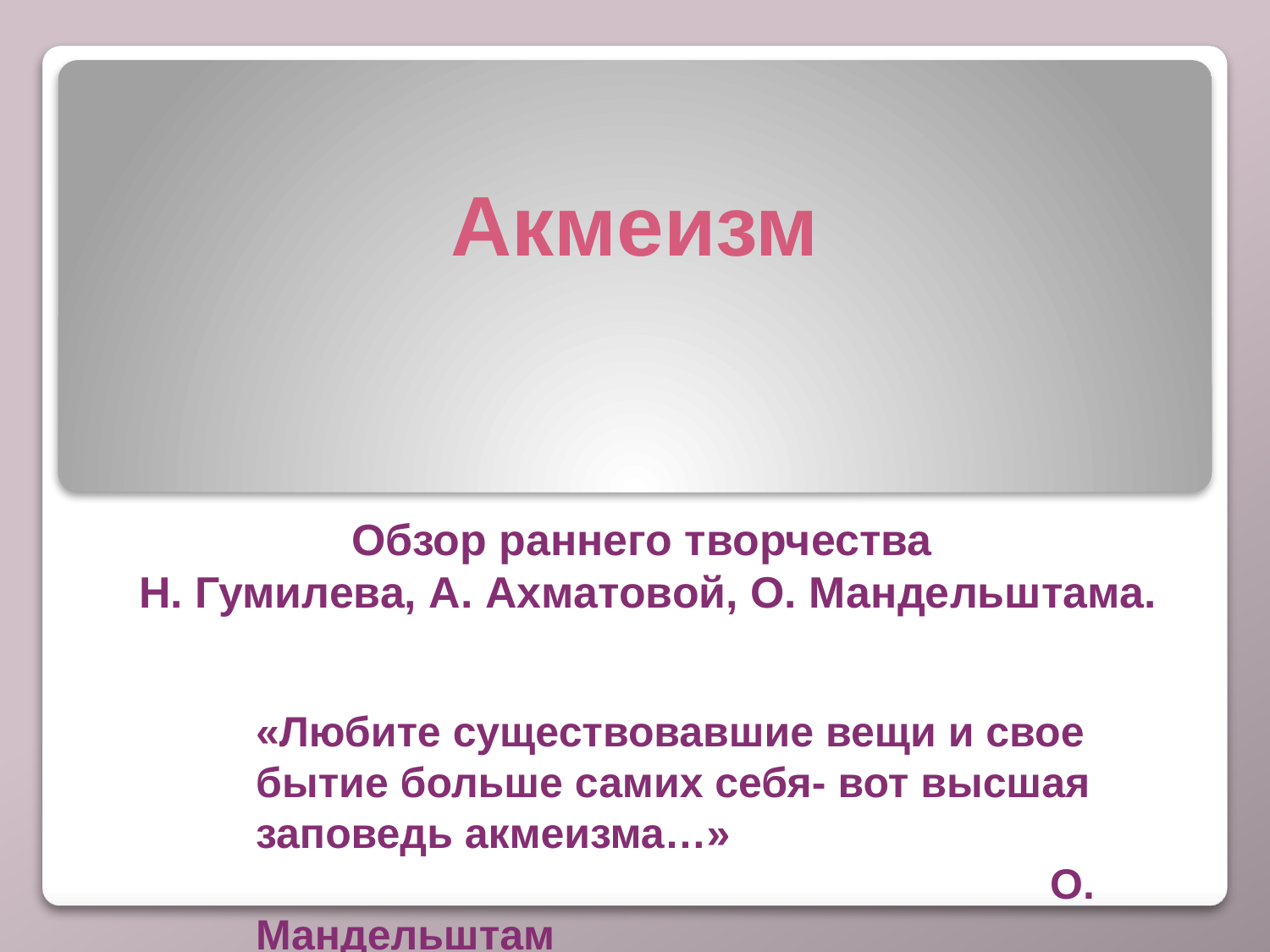

# Акмеизм
Обзор раннего творчества
Н. Гумилева, А. Ахматовой, О. Мандельштама.

«Любите существовавшие вещи и свое бытие больше самих себя- вот высшая заповедь акмеизма…»
                                                                   О. Мандельштам